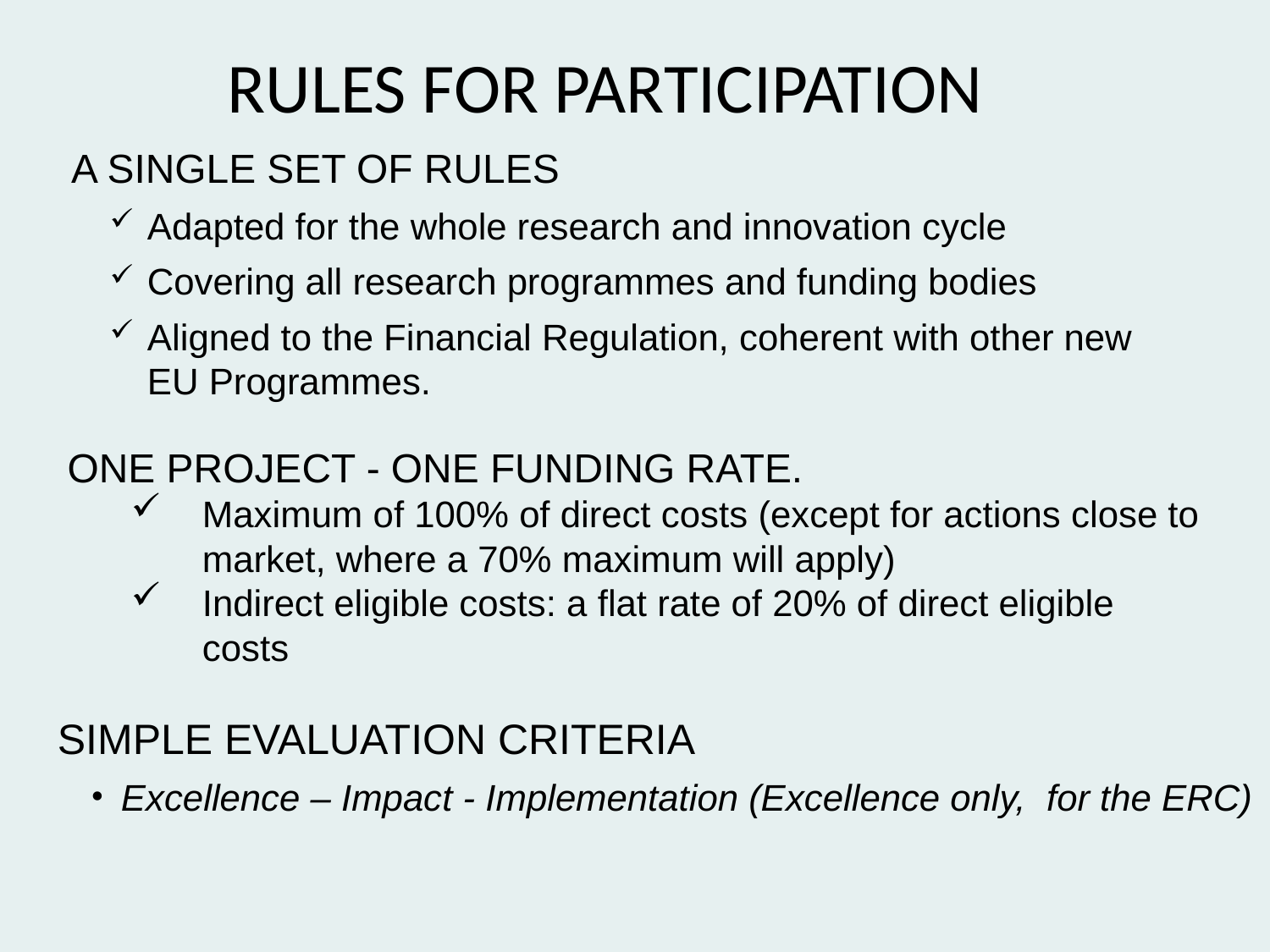

RULES FOR PARTICIPATION
A SINGLE SET OF RULES
Adapted for the whole research and innovation cycle
Covering all research programmes and funding bodies
Aligned to the Financial Regulation, coherent with other new EU Programmes.
ONE PROJECT - ONE FUNDING RATE.
Maximum of 100% of direct costs (except for actions close to market, where a 70% maximum will apply)
Indirect eligible costs: a flat rate of 20% of direct eligible costs
SIMPLE EVALUATION CRITERIA
Excellence – Impact - Implementation (Excellence only,  for the ERC)